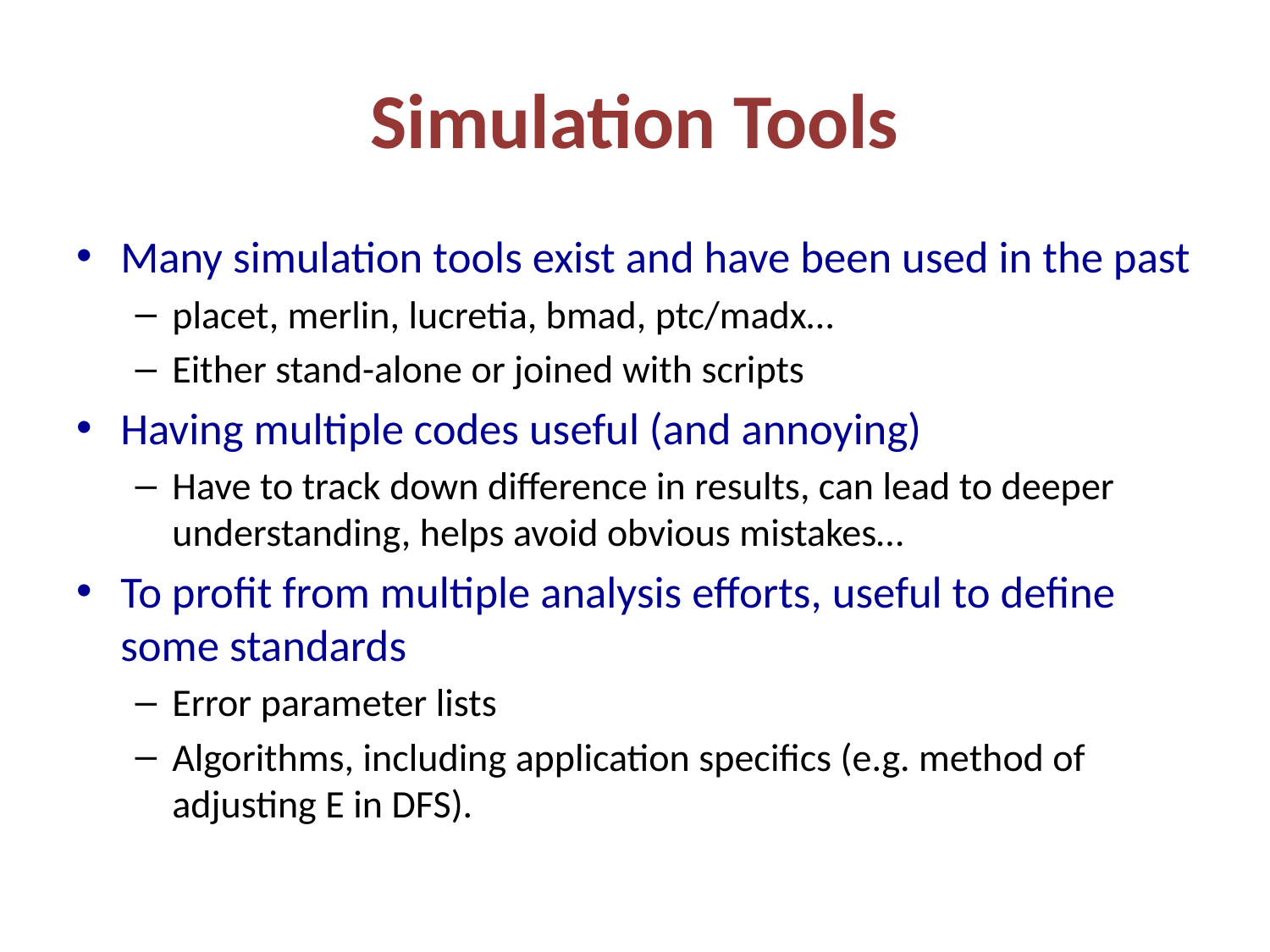

# Simulation Tools
Many simulation tools exist and have been used in the past
placet, merlin, lucretia, bmad, ptc/madx…
Either stand-alone or joined with scripts
Having multiple codes useful (and annoying)
Have to track down difference in results, can lead to deeper understanding, helps avoid obvious mistakes…
To profit from multiple analysis efforts, useful to define some standards
Error parameter lists
Algorithms, including application specifics (e.g. method of adjusting E in DFS).